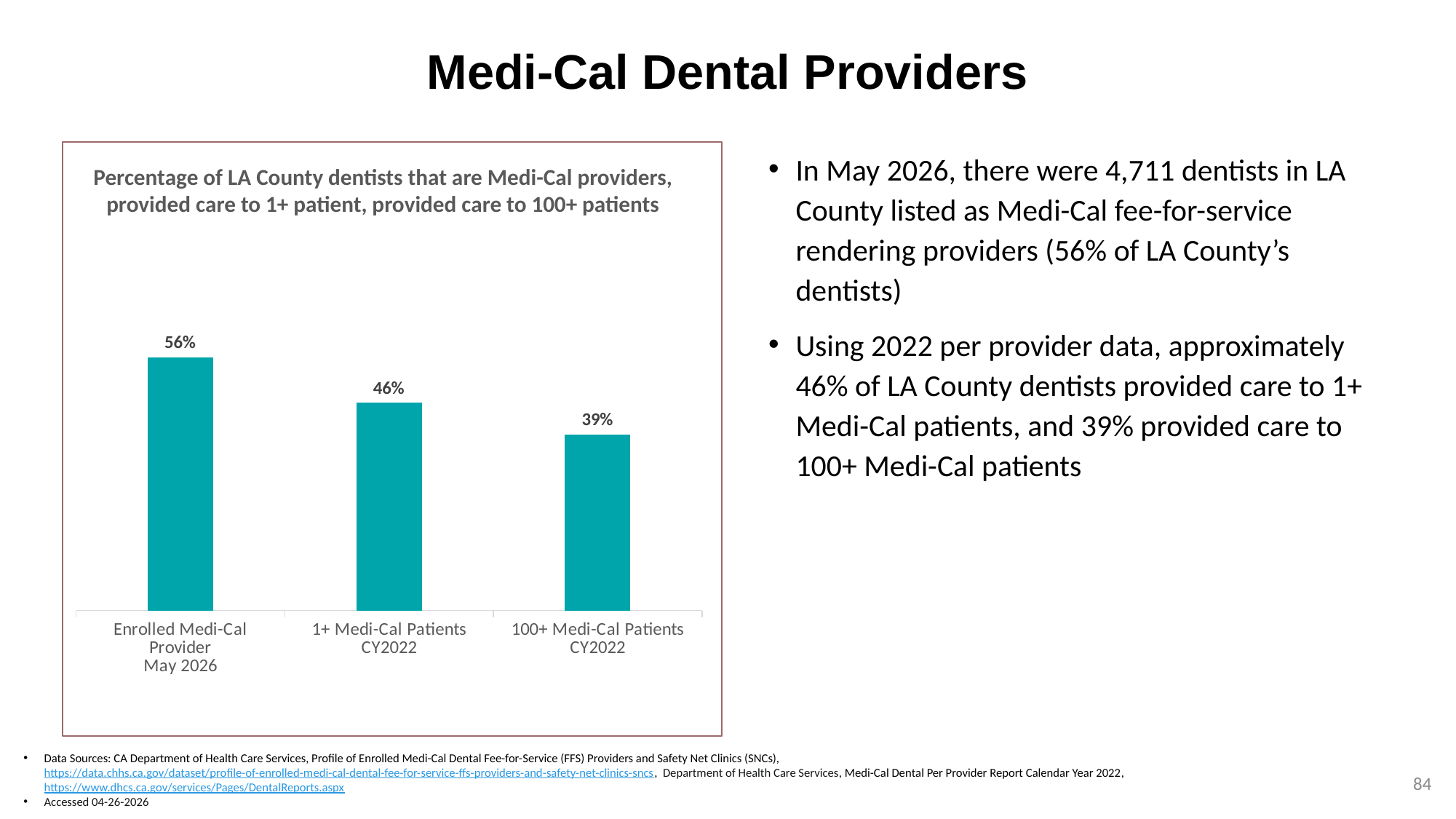

# Medi-Cal Dental Providers

### Chart

| Category | LA County |
|---|---|
| Enrolled Medi-Cal Provider
May 2026 | 0.56 |
| 1+ Medi-Cal Patients
CY2022 | 0.46 |
| 100+ Medi-Cal Patients
CY2022 | 0.39 |
In May 2026, there were 4,711 dentists in LA County listed as Medi-Cal fee-for-service rendering providers (56% of LA County’s dentists)
Using 2022 per provider data, approximately 46% of LA County dentists provided care to 1+ Medi-Cal patients, and 39% provided care to 100+ Medi-Cal patients
Percentage of LA County dentists that are Medi-Cal providers, provided care to 1+ patient, provided care to 100+ patients
Data Sources: CA Department of Health Care Services, Profile of Enrolled Medi-Cal Dental Fee-for-Service (FFS) Providers and Safety Net Clinics (SNCs), https://data.chhs.ca.gov/dataset/profile-of-enrolled-medi-cal-dental-fee-for-service-ffs-providers-and-safety-net-clinics-sncs,  Department of Health Care Services, Medi-Cal Dental Per Provider Report Calendar Year 2022​, https://www.dhcs.ca.gov/services/Pages/DentalReports.aspx
Accessed 04-26-2026
84